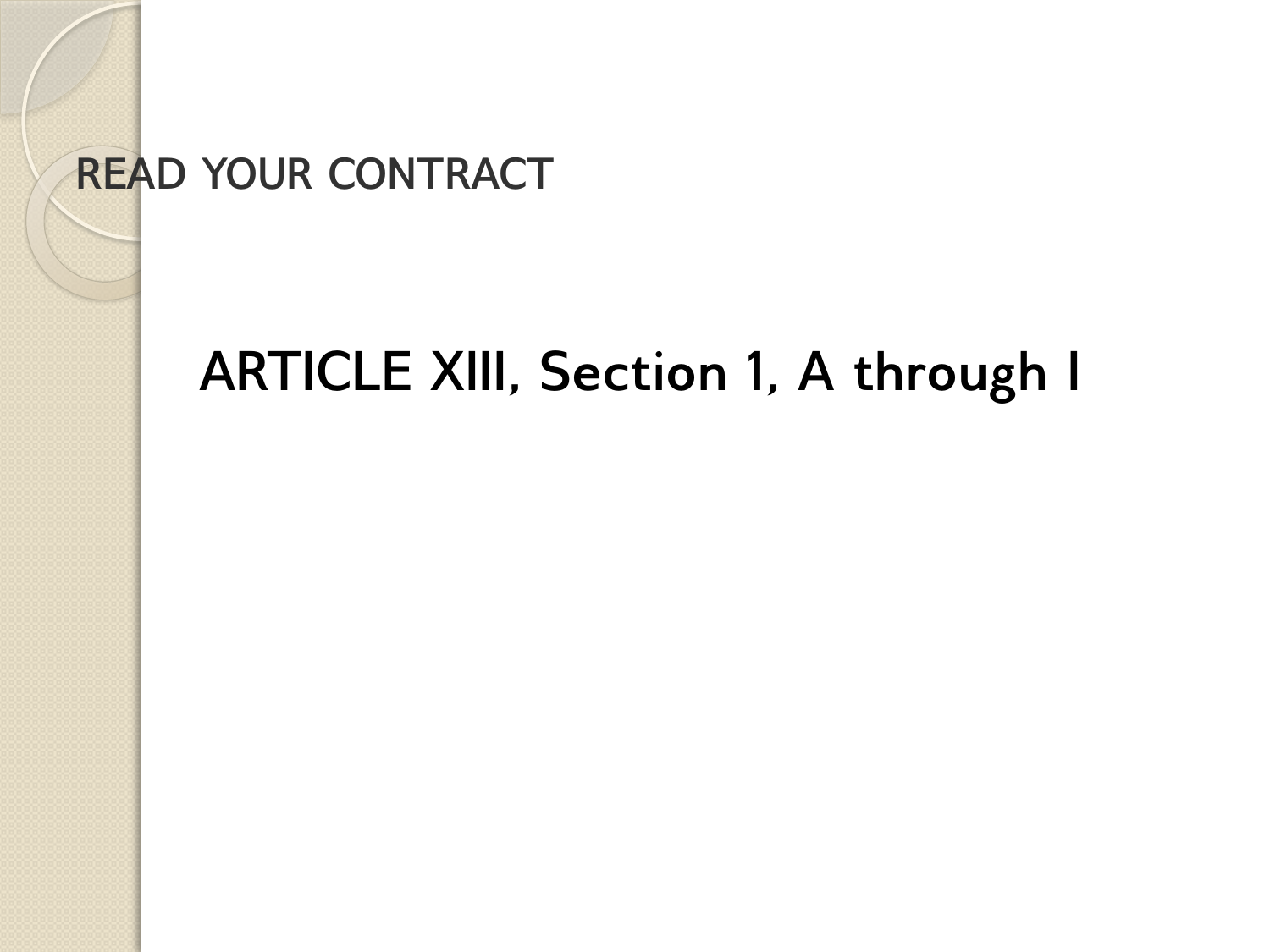

# READ YOUR CONTRACT
ARTICLE XIII, Section 1, A through I